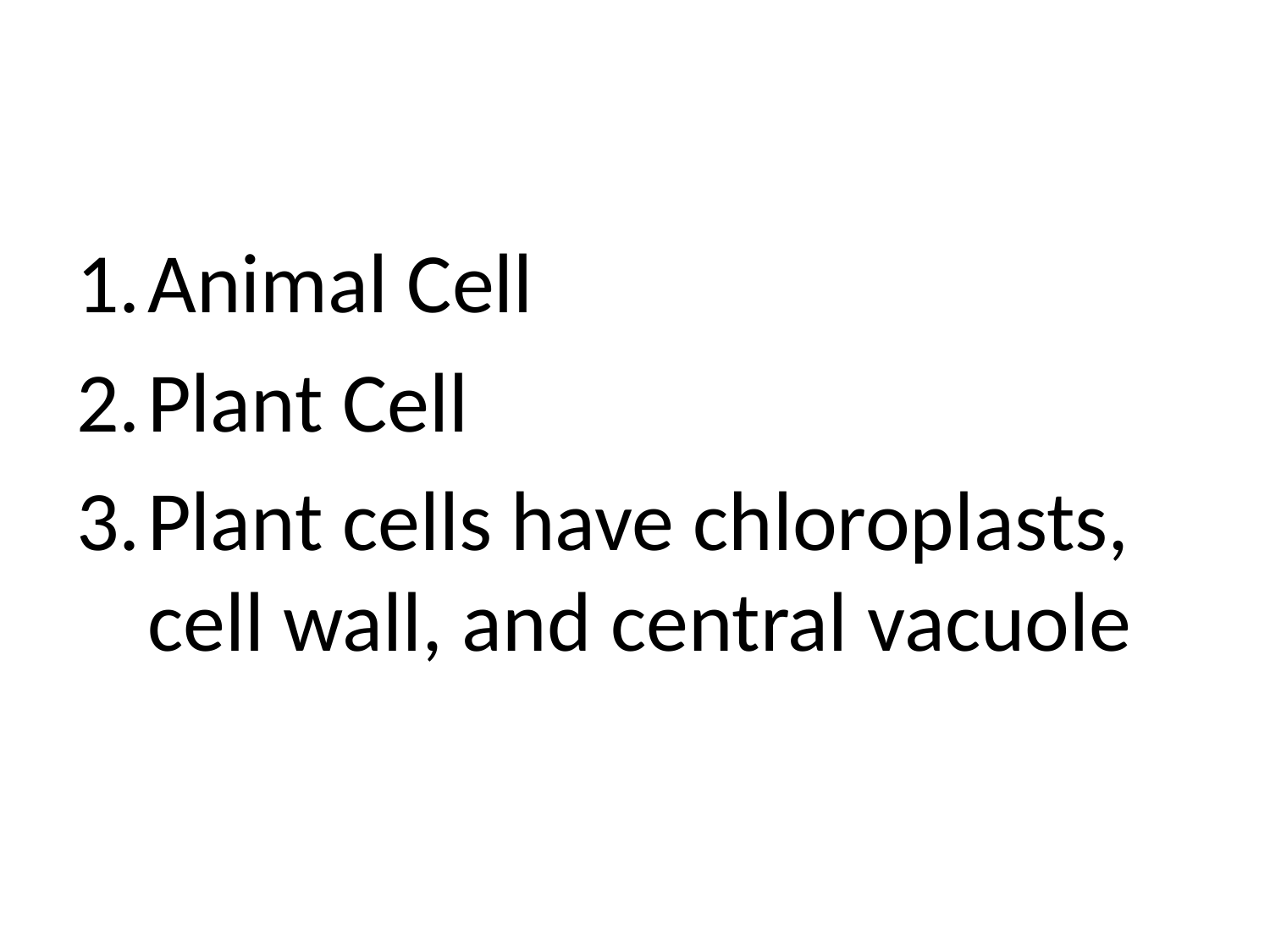

#
Animal Cell
Plant Cell
Plant cells have chloroplasts, cell wall, and central vacuole